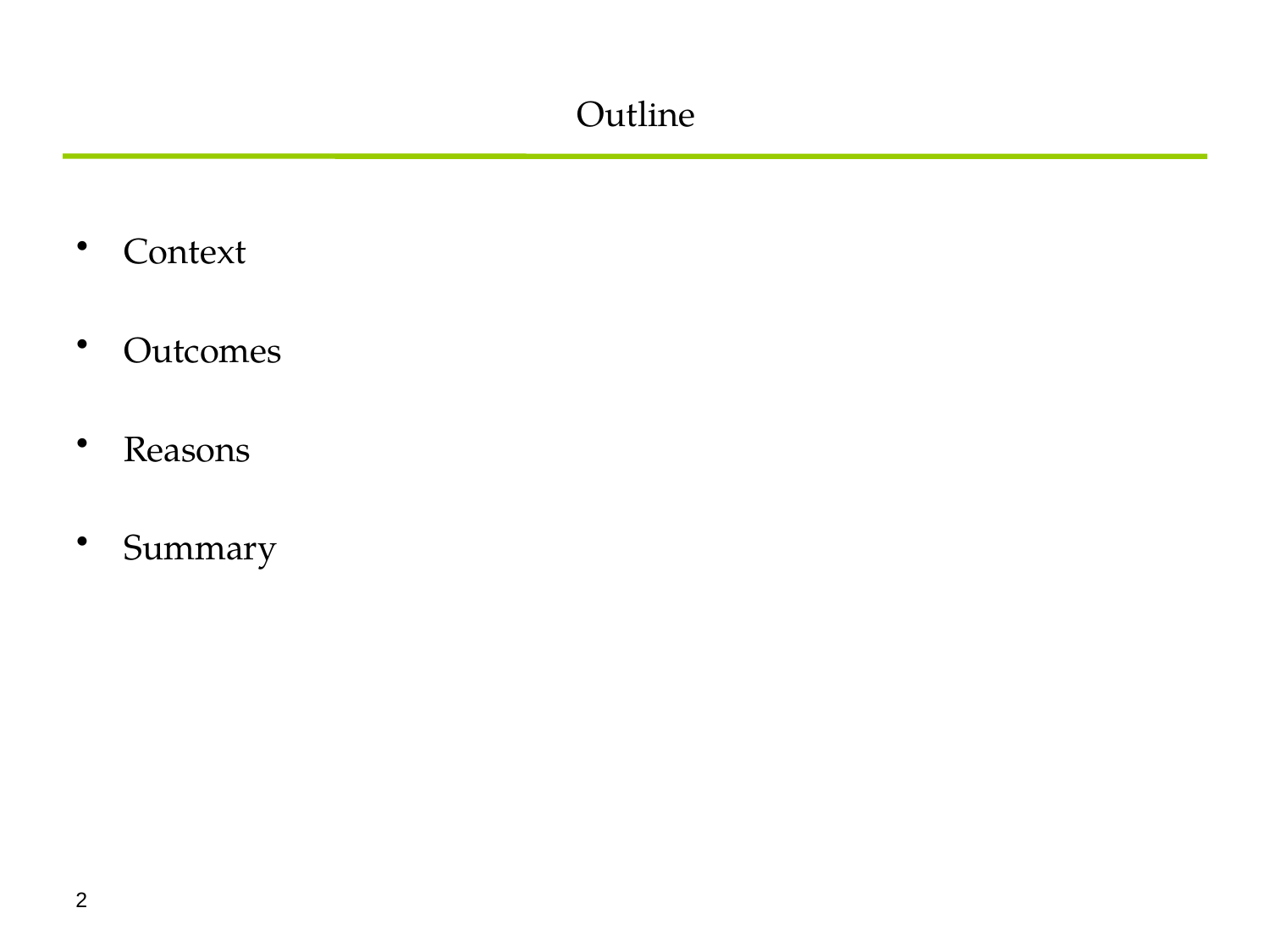

# Outline
Context

Outcomes

Reasons

Summary

2